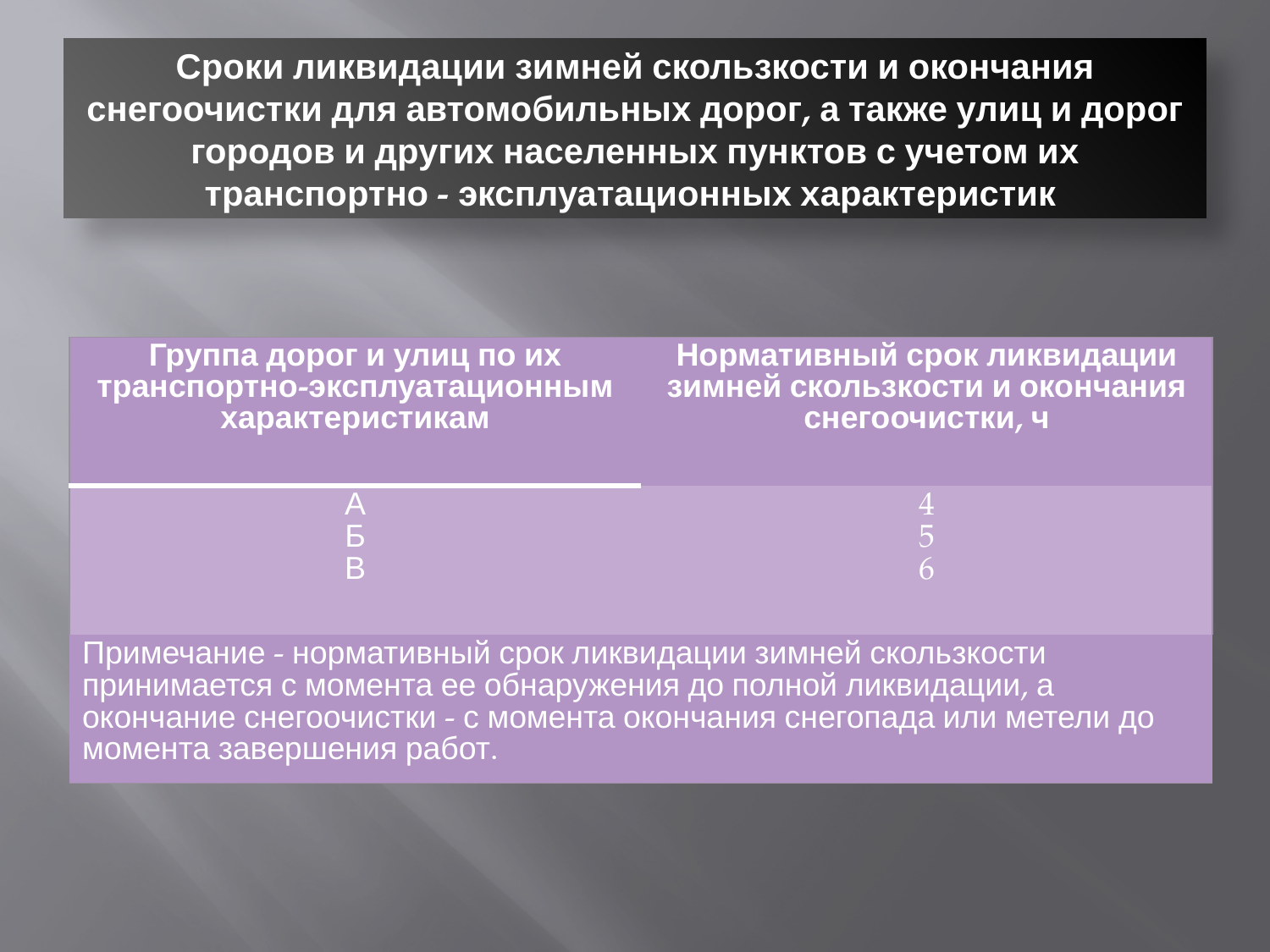

# Сроки ликвидации зимней скользкости и окончания снегоочистки для автомобильных дорог, а также улиц и дорог городов и других населенных пунктов с учетом их транспортно - эксплуатационных характеристик
| Группа дорог и улиц по их транспортно-эксплуатационным характеристикам | Нормативный срок ликвидации зимней скользкости и окончания снегоочистки, ч |
| --- | --- |
| А Б В | 4 5 6 |
| Примечание - нормативный срок ликвидации зимней скользкости принимается с момента ее обнаружения до полной ликвидации, а окончание снегоочистки - с момента окончания снегопада или метели до момента завершения работ. |  |